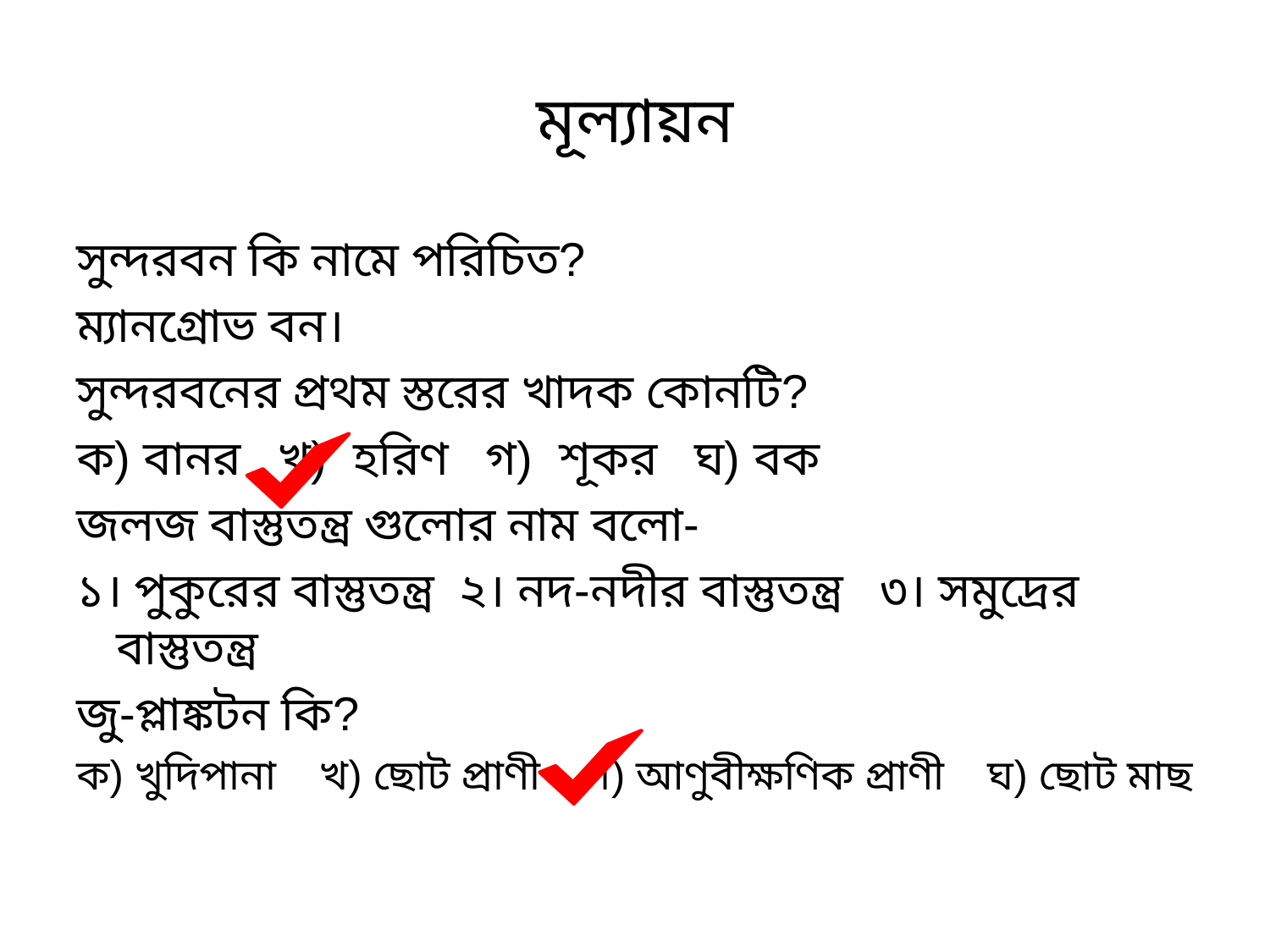

# মূল্যায়ন
সুন্দরবন কি নামে পরিচিত?
ম্যানগ্রোভ বন।
সুন্দরবনের প্রথম স্তরের খাদক কোনটি?
ক) বানর   খ)  হরিণ   গ)  শূকর   ঘ) বক
জলজ বাস্তুতন্ত্র গুলোর নাম বলো-
১। পুকুরের বাস্তুতন্ত্র  ২। নদ-নদীর বাস্তুতন্ত্র   ৩। সমুদ্রের বাস্তুতন্ত্র
জু-প্লাঙ্কটন কি?
ক) খুদিপানা    খ) ছোট প্রাণী    গ) আণুবীক্ষণিক প্রাণী    ঘ) ছোট মাছ